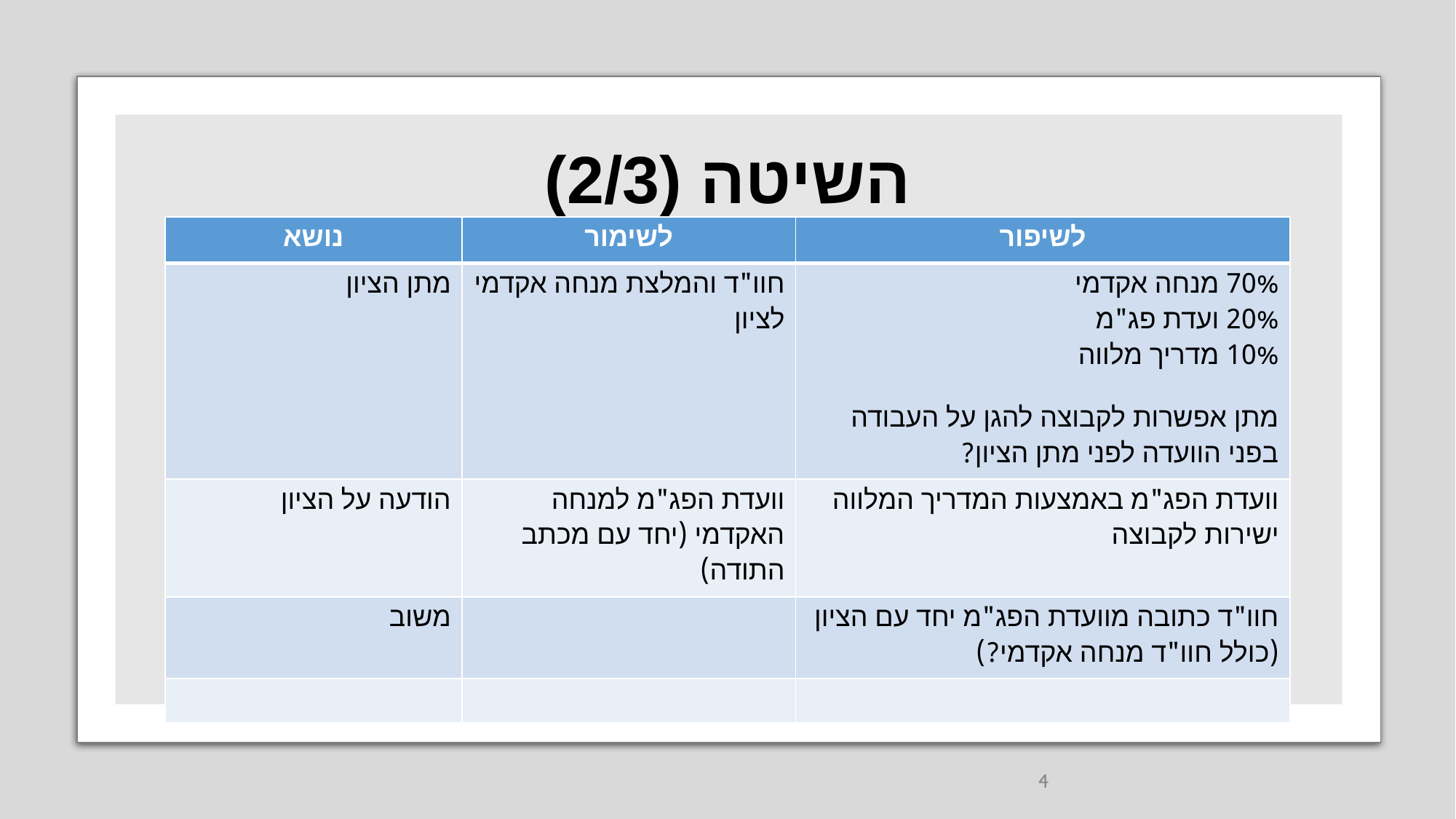

# השיטה (2/3)

| נושא | לשימור | לשיפור |
| --- | --- | --- |
| מתן הציון | חוו"ד והמלצת מנחה אקדמי לציון | 70% מנחה אקדמי 20% ועדת פג"מ 10% מדריך מלווה מתן אפשרות לקבוצה להגן על העבודה בפני הוועדה לפני מתן הציון? |
| הודעה על הציון | וועדת הפג"מ למנחה האקדמי (יחד עם מכתב התודה) | וועדת הפג"מ באמצעות המדריך המלווה ישירות לקבוצה |
| משוב |  | חוו"ד כתובה מוועדת הפג"מ יחד עם הציון (כולל חוו"ד מנחה אקדמי?) |
|  |  |  |
4